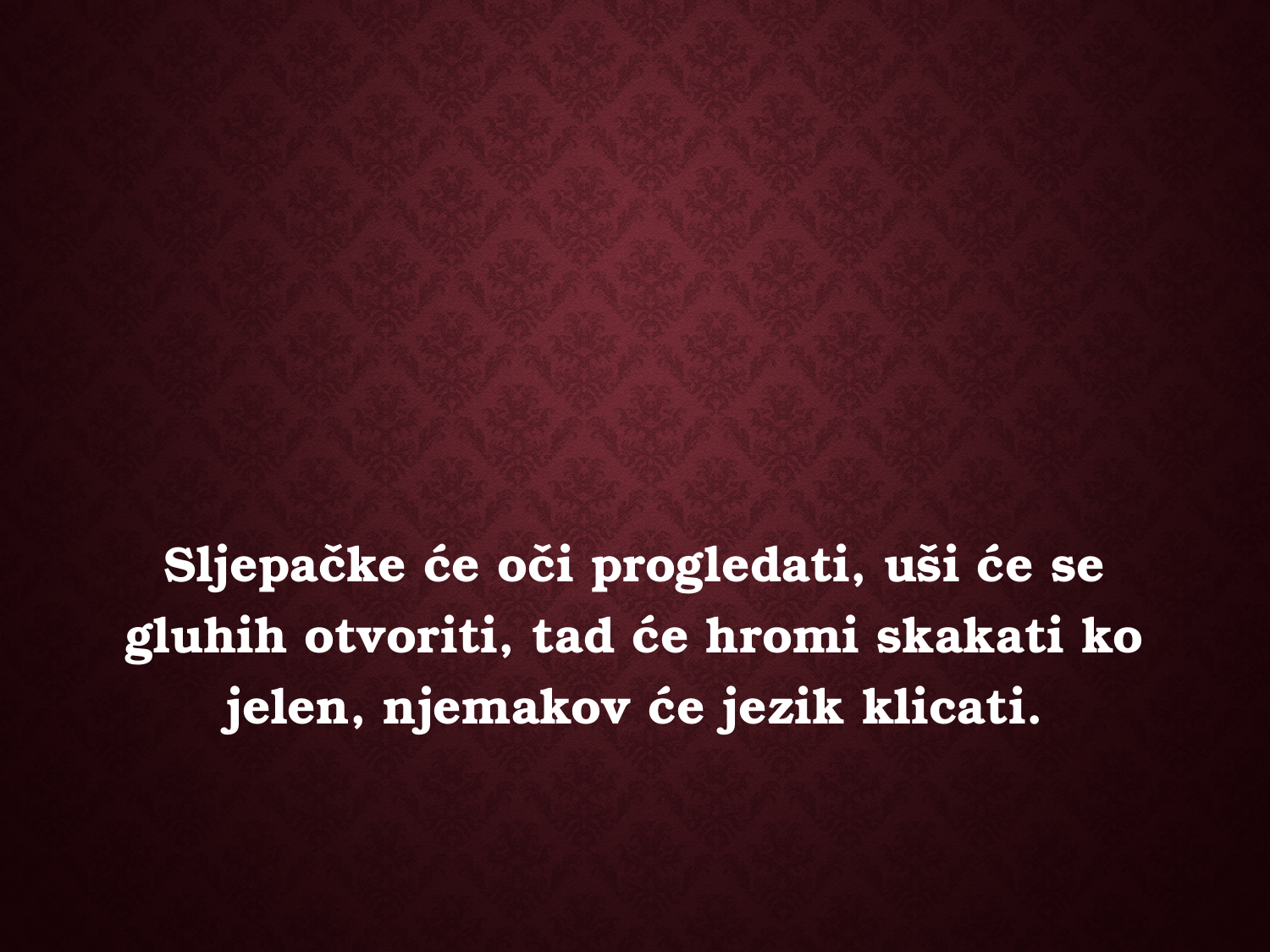

Sljepačke će oči progledati, uši će se gluhih otvoriti, tad će hromi skakati ko jelen, njemakov će jezik klicati.